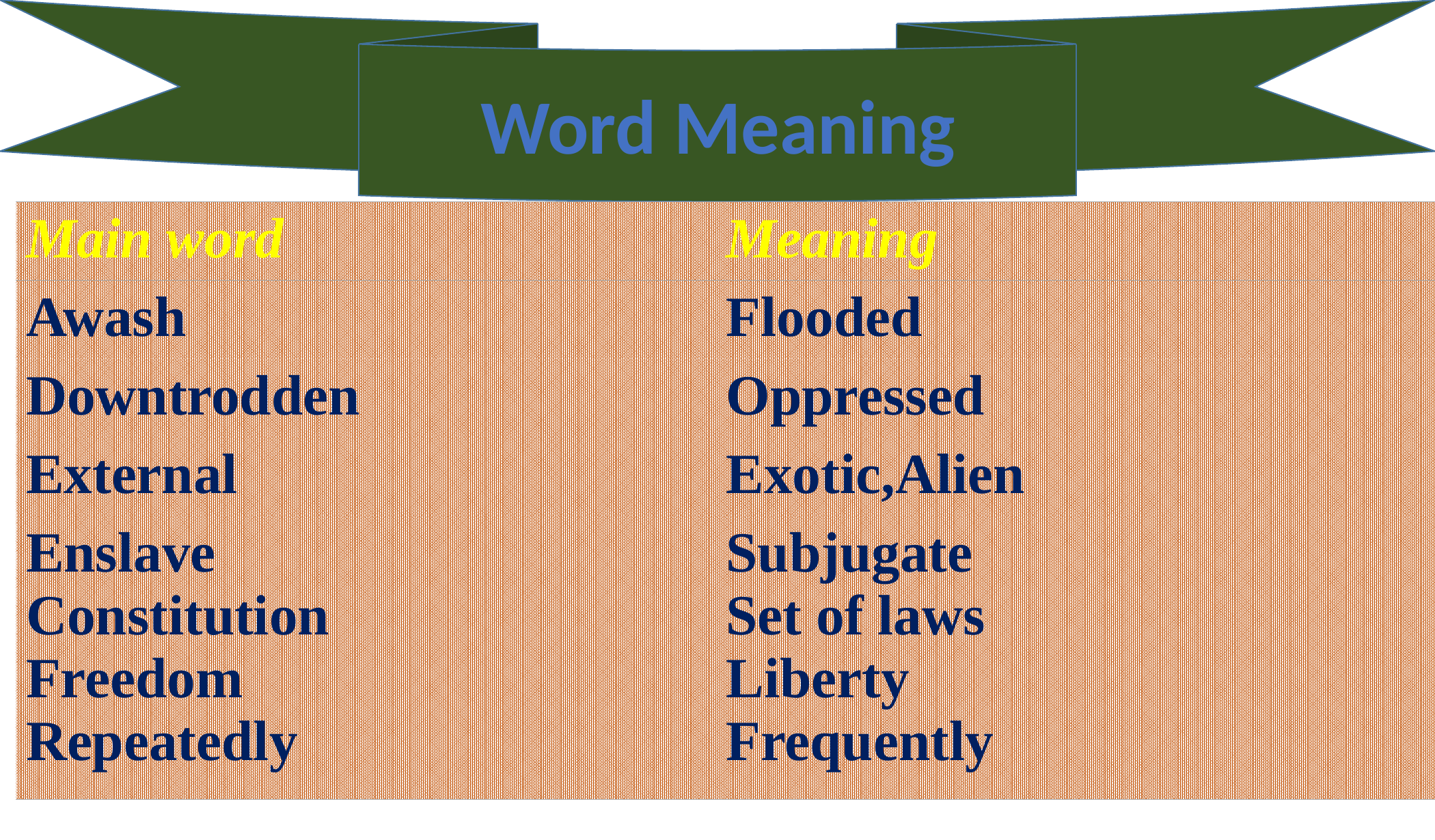

Word Meaning
| Main word | Meaning |
| --- | --- |
| Awash | Flooded |
| Downtrodden | Oppressed |
| External | Exotic,Alien |
| Enslave Constitution Freedom Repeatedly | Subjugate Set of laws Liberty Frequently |